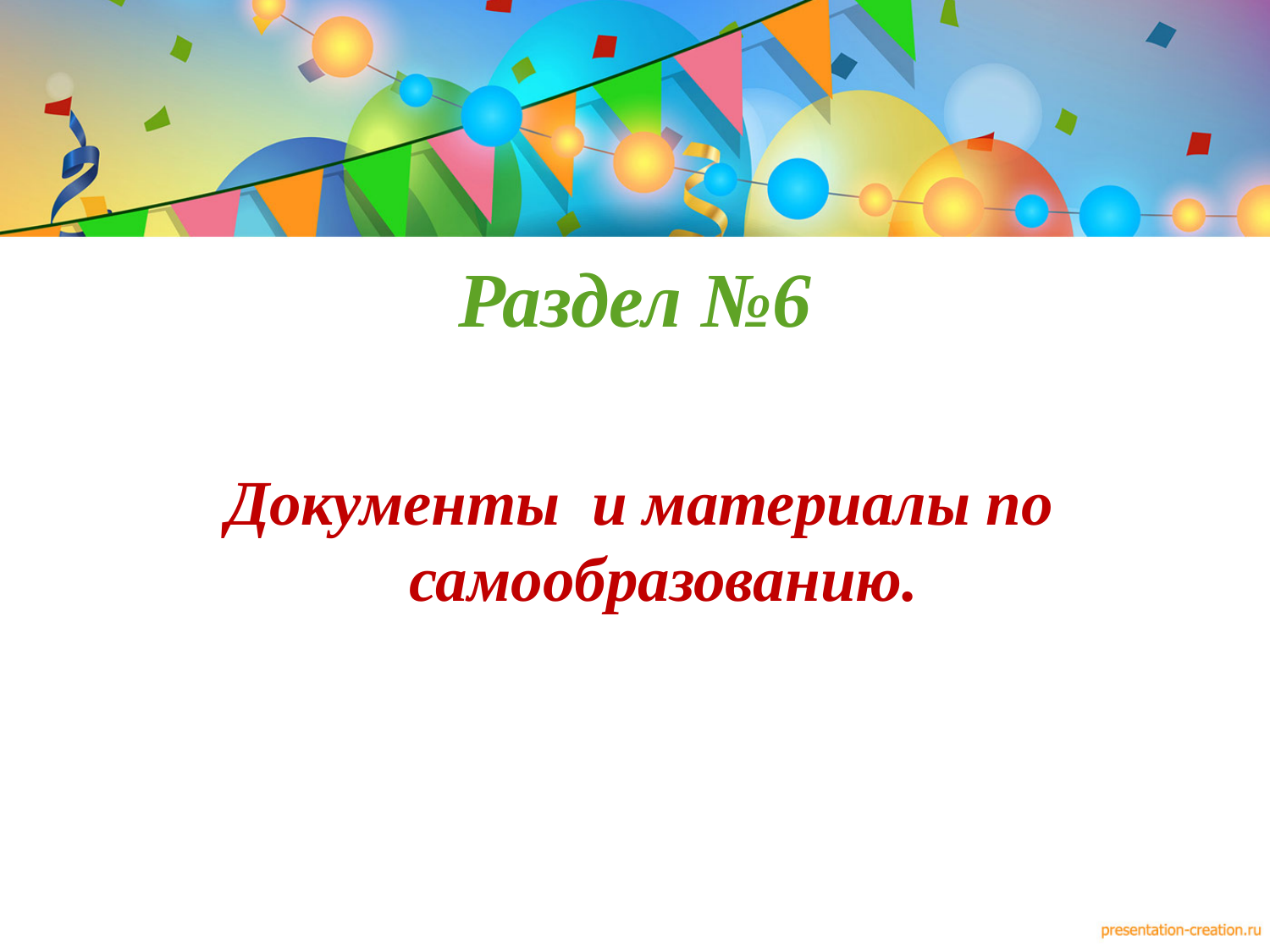

# Раздел №6

Документы  и материалы по самообразованию.